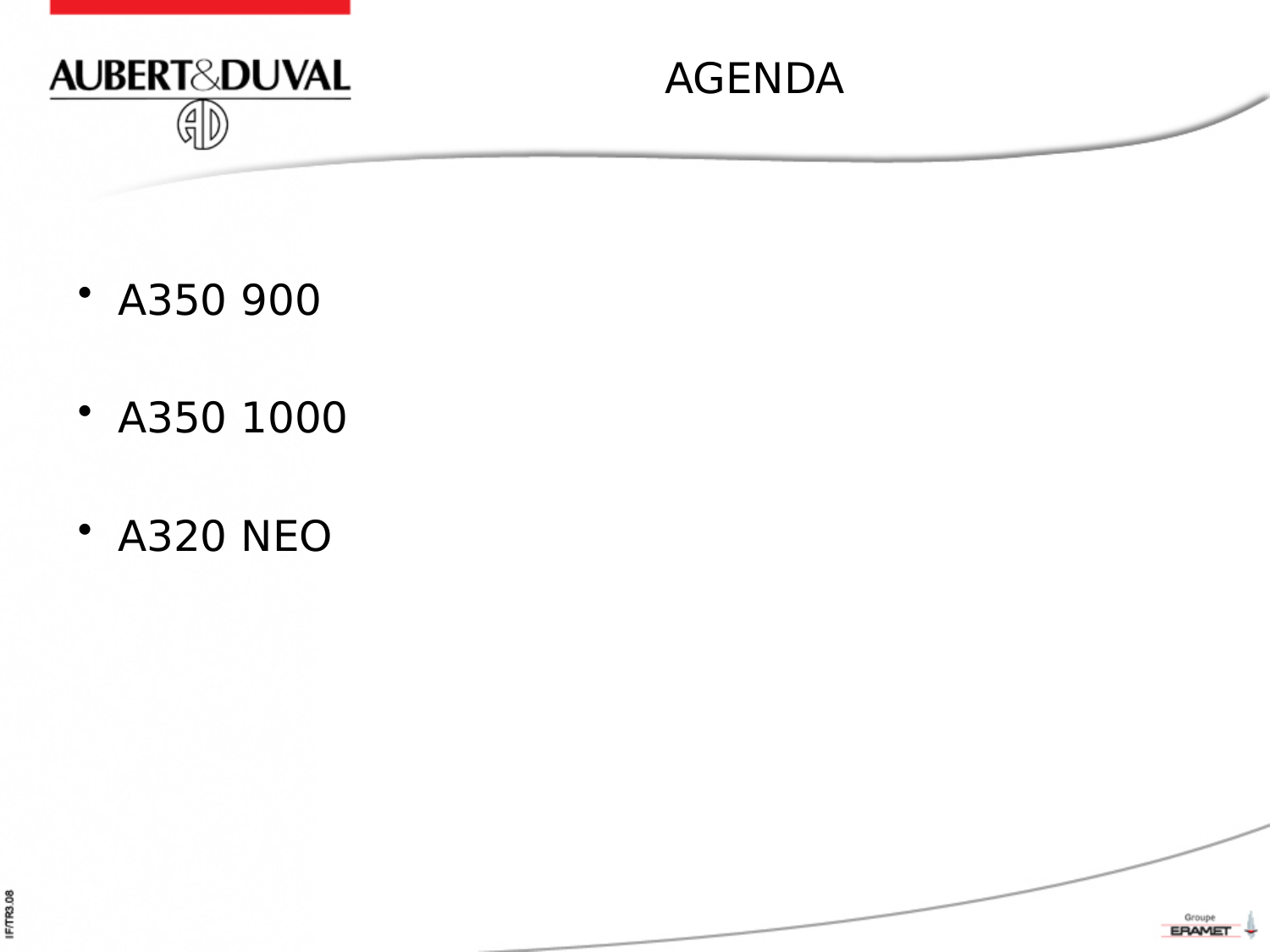

# AGENDA
 A350 900

 A350 1000

 A320 NEO